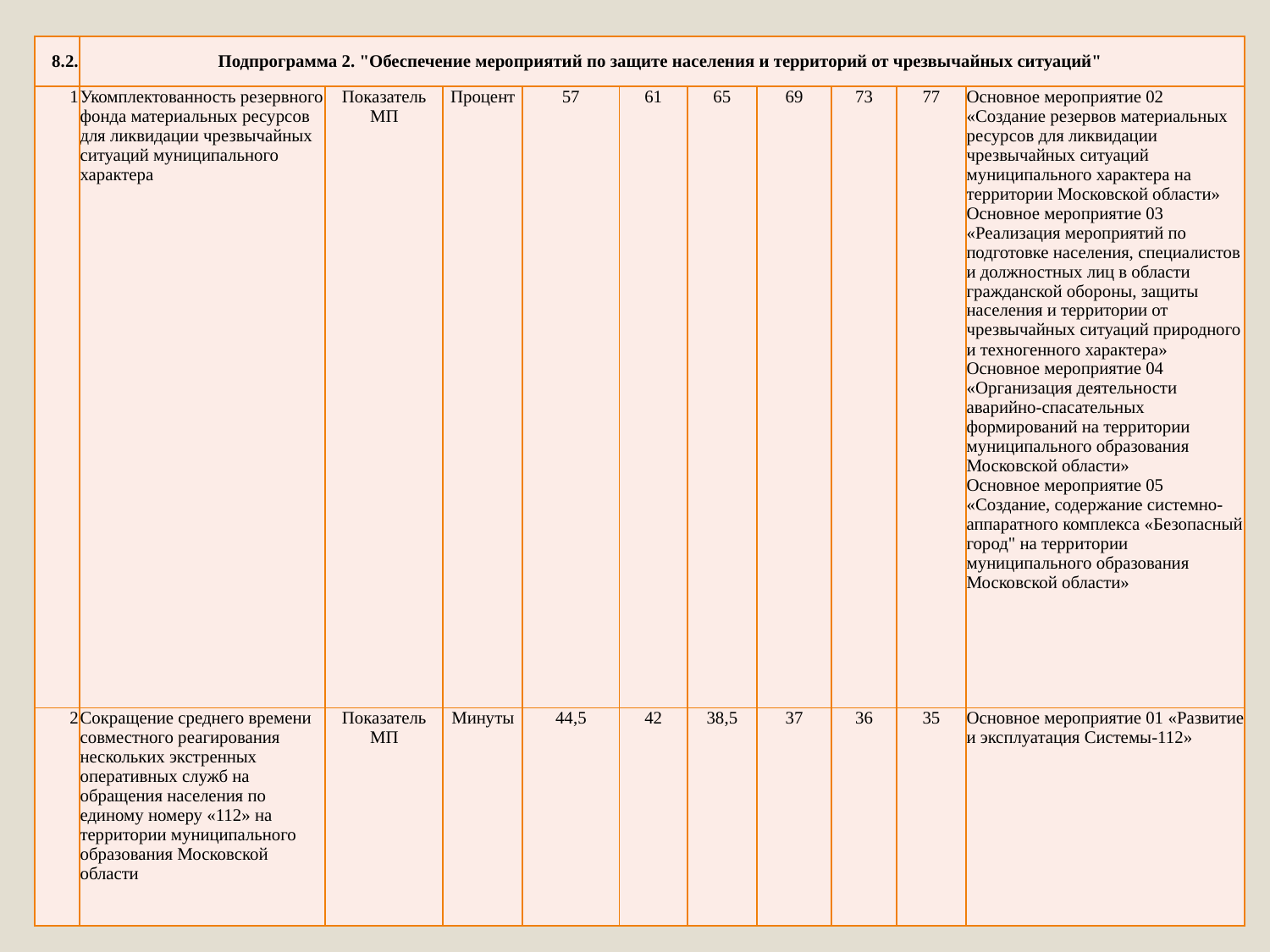

| 8.2. | Подпрограмма 2. "Обеспечение мероприятий по защите населения и территорий от чрезвычайных ситуаций" |  |  |  |  |  |  |  |  |  |
| --- | --- | --- | --- | --- | --- | --- | --- | --- | --- | --- |
| 1 | Укомплектованность резервного фонда материальных ресурсов для ликвидации чрезвычайных ситуаций муниципального характера | Показатель МП | Процент | 57 | 61 | 65 | 69 | 73 | 77 | Основное мероприятие 02 «Создание резервов материальных ресурсов для ликвидации чрезвычайных ситуаций муниципального характера на территории Московской области» Основное мероприятие 03 «Реализация мероприятий по подготовке населения, специалистов и должностных лиц в области гражданской обороны, защиты населения и территории от чрезвычайных ситуаций природного и техногенного характера» Основное мероприятие 04 «Организация деятельности аварийно-спасательных формирований на территории муниципального образования Московской области» Основное мероприятие 05 «Создание, содержание системно-аппаратного комплекса «Безопасный город" на территории муниципального образования Московской области» |
| 2 | Сокращение среднего времени совместного реагирования нескольких экстренных оперативных служб на обращения населения по единому номеру «112» на территории муниципального образования Московской области | Показатель МП | Минуты | 44,5 | 42 | 38,5 | 37 | 36 | 35 | Основное мероприятие 01 «Развитие и эксплуатация Системы-112» |